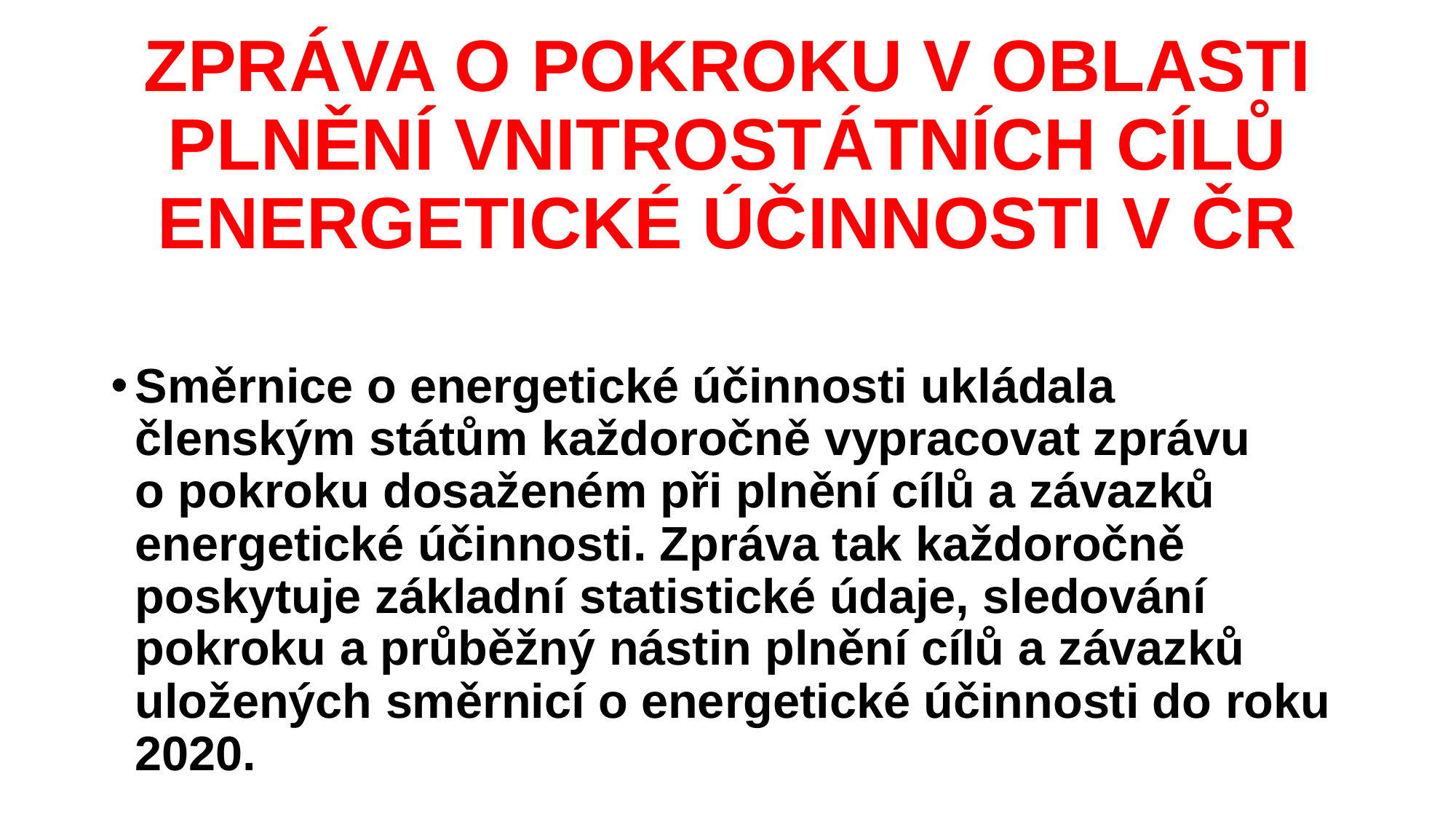

# ZPRÁVA O POKROKU V OBLASTI PLNĚNÍ VNITROSTÁTNÍCH CÍLŮ ENERGETICKÉ ÚČINNOSTI V ČR
Směrnice o energetické účinnosti ukládala členským státům každoročně vypracovat zprávu o pokroku dosaženém při plnění cílů a závazků energetické účinnosti. Zpráva tak každoročně poskytuje základní statistické údaje, sledování pokroku a průběžný nástin plnění cílů a závazků uložených směrnicí o energetické účinnosti do roku 2020.